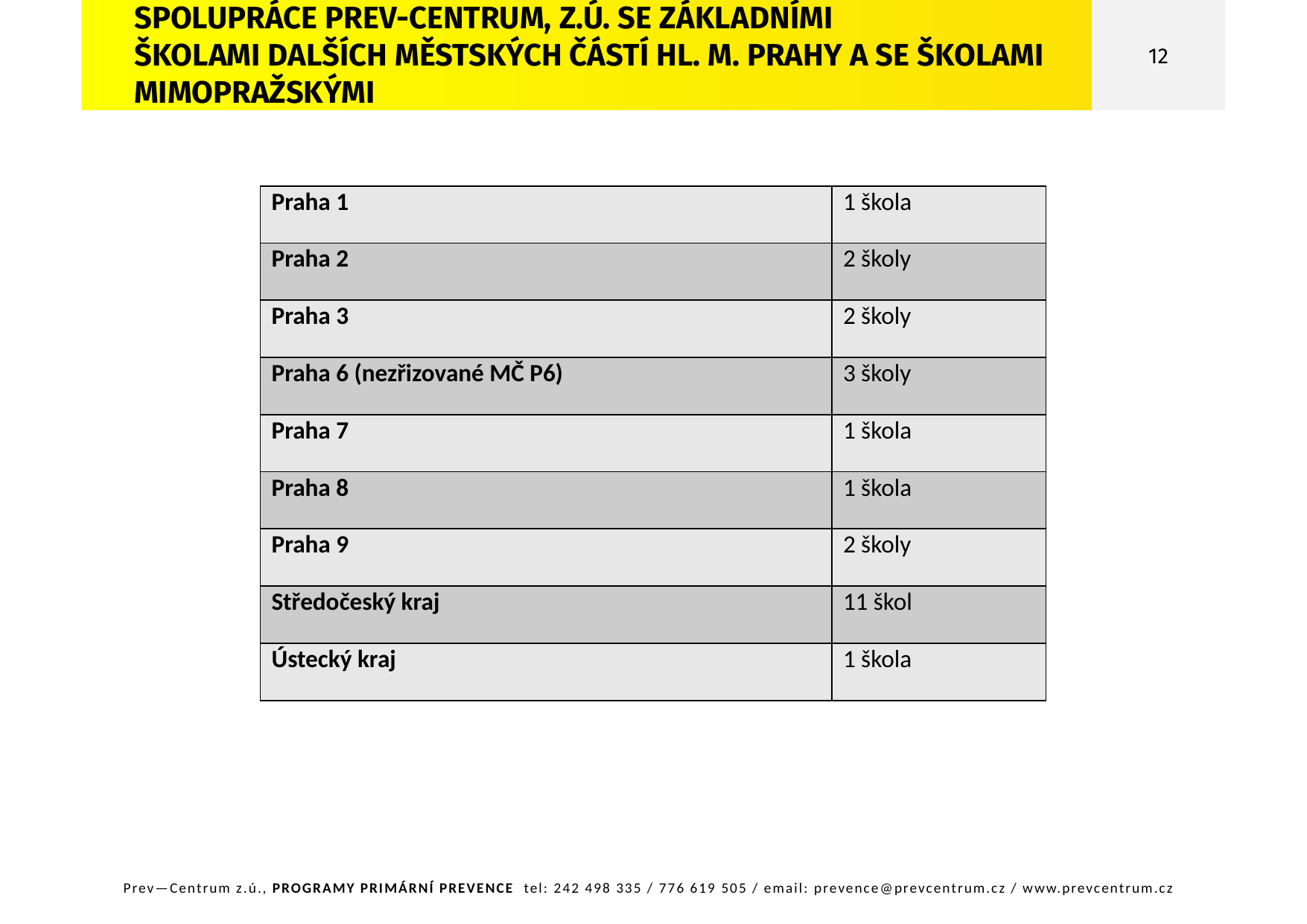

SPOLUPRÁCE PREV-CENTRUM, Z.Ú. SE ZÁKLADNÍMI
ŠKOLAMI DALŠÍCH MĚSTSKÝCH ČÁSTÍ HL. M. PRAHY A SE ŠKOLAMI MIMOPRAŽSKÝMI
12

| Praha 1 | 1 škola |
| --- | --- |
| Praha 2 | 2 školy |
| Praha 3 | 2 školy |
| Praha 6 (nezřizované MČ P6) | 3 školy |
| Praha 7 | 1 škola |
| Praha 8 | 1 škola |
| Praha 9 | 2 školy |
| Středočeský kraj | 11 škol |
| Ústecký kraj | 1 škola |
Prev—Centrum z.ú., PROGRAMY PRIMÁRNÍ PREVENCE  tel: 242 498 335 / 776 619 505 / email: prevence@prevcentrum.cz / www.prevcentrum.cz